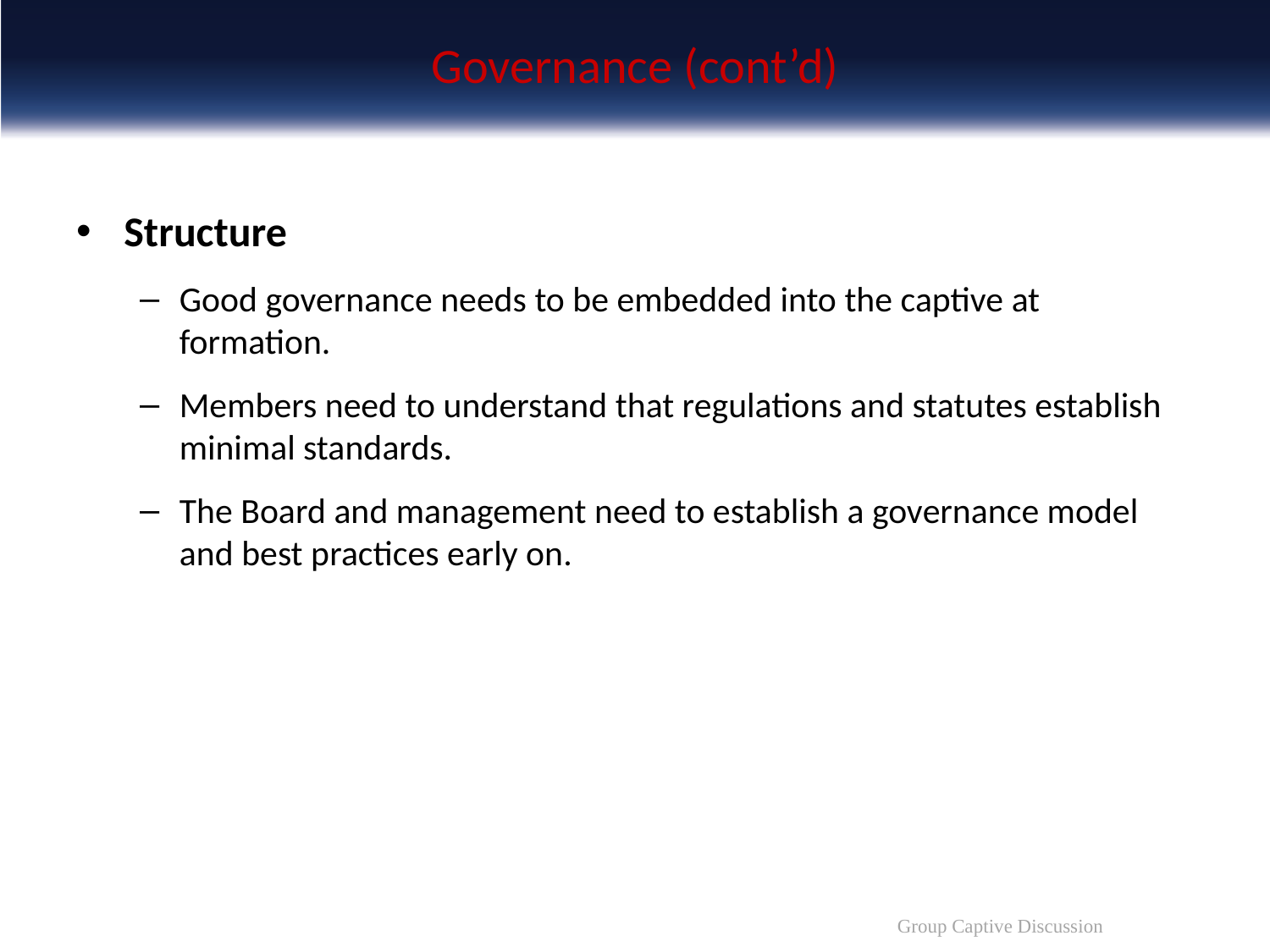

# Governance (cont’d)
Structure
Good governance needs to be embedded into the captive at formation.
Members need to understand that regulations and statutes establish minimal standards.
The Board and management need to establish a governance model and best practices early on.